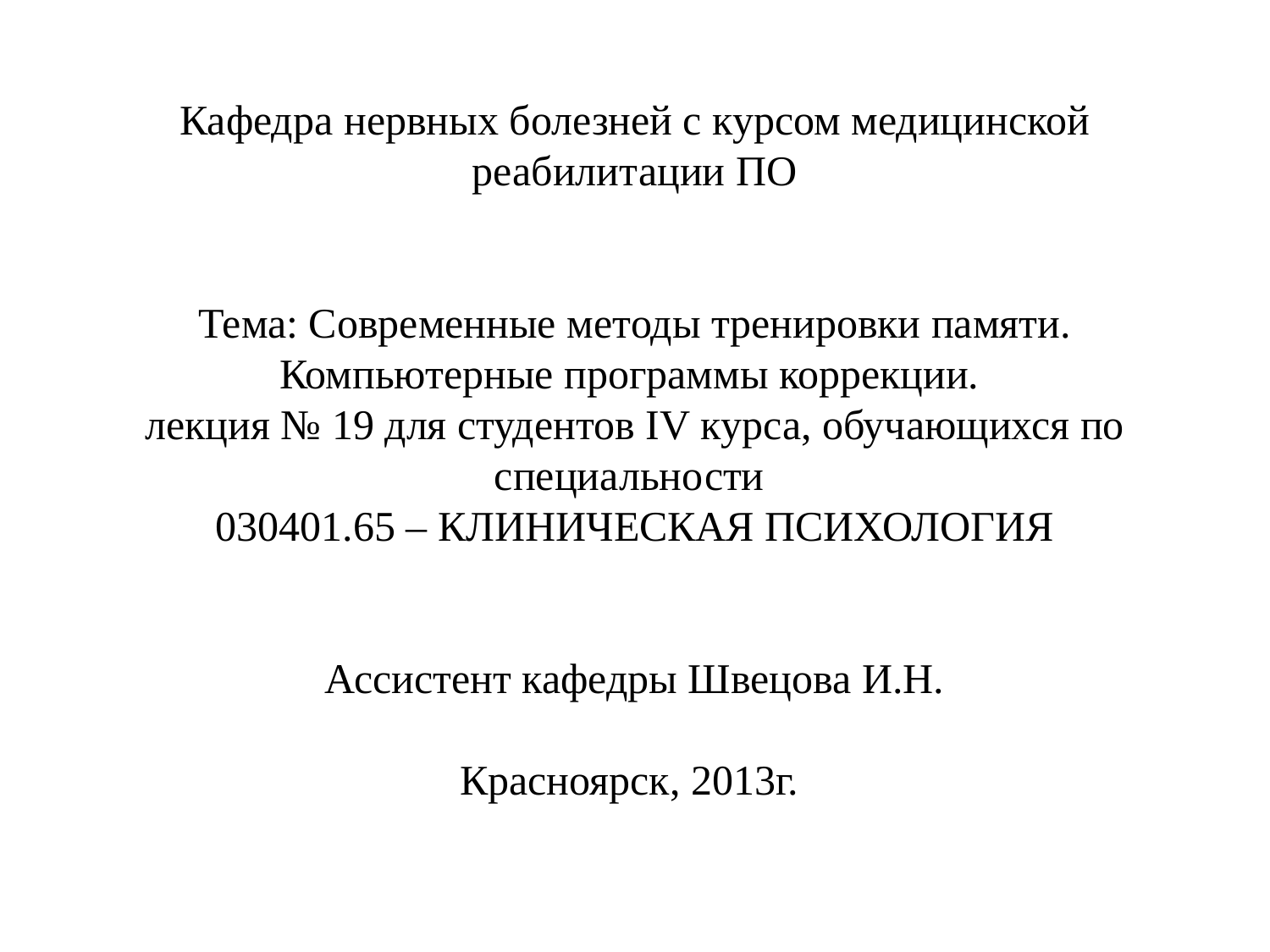

# Кафедра нервных болезней с курсом медицинской реабилитации ПО   Тема: Современные методы тренировки памяти. Компьютерные программы коррекции.  лекция № 19 для студентов IV курса, обучающихся по специальности 030401.65 – КЛИНИЧЕСКАЯ ПСИХОЛОГИЯ   Ассистент кафедры Швецова И.Н.   Красноярск, 2013г.